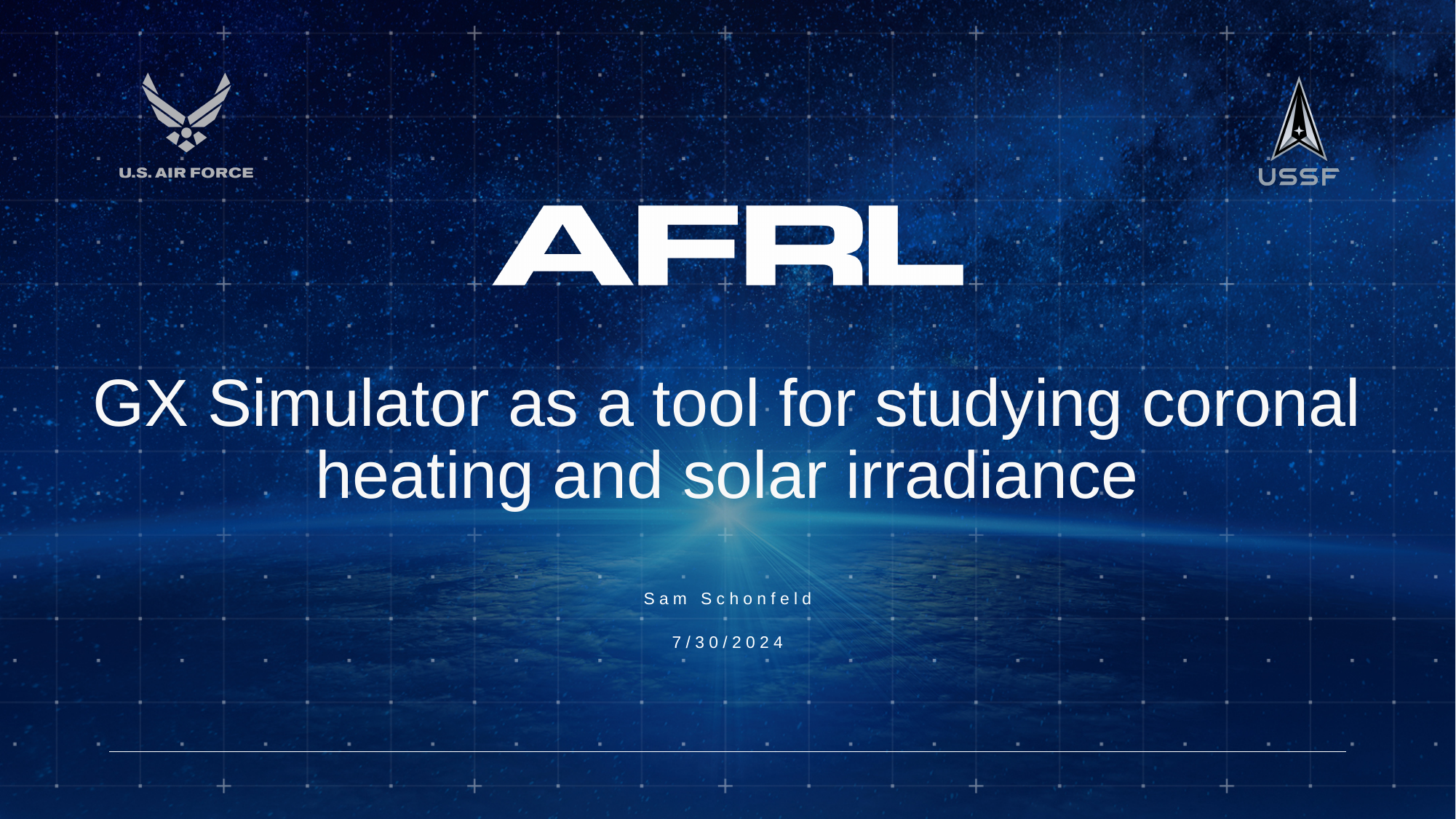

# GX Simulator as a tool for studying coronal heating and solar irradiance
Sam Schonfeld
7/30/2024